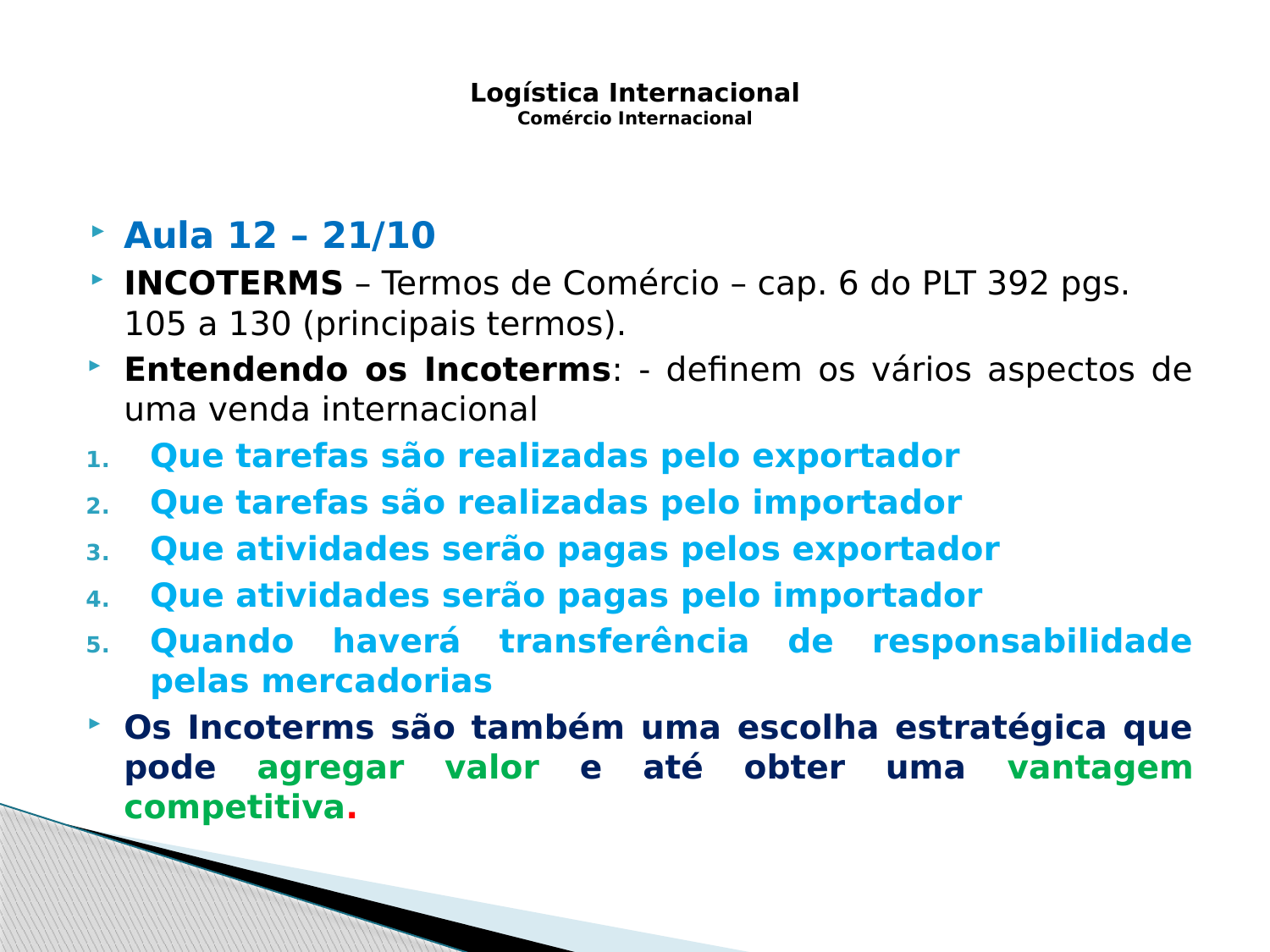

# Logística Internacional Comércio Internacional
Aula 12 – 21/10
INCOTERMS – Termos de Comércio – cap. 6 do PLT 392 pgs. 105 a 130 (principais termos).
Entendendo os Incoterms: - definem os vários aspectos de uma venda internacional
Que tarefas são realizadas pelo exportador
Que tarefas são realizadas pelo importador
Que atividades serão pagas pelos exportador
Que atividades serão pagas pelo importador
Quando haverá transferência de responsabilidade pelas mercadorias
Os Incoterms são também uma escolha estratégica que pode agregar valor e até obter uma vantagem competitiva.